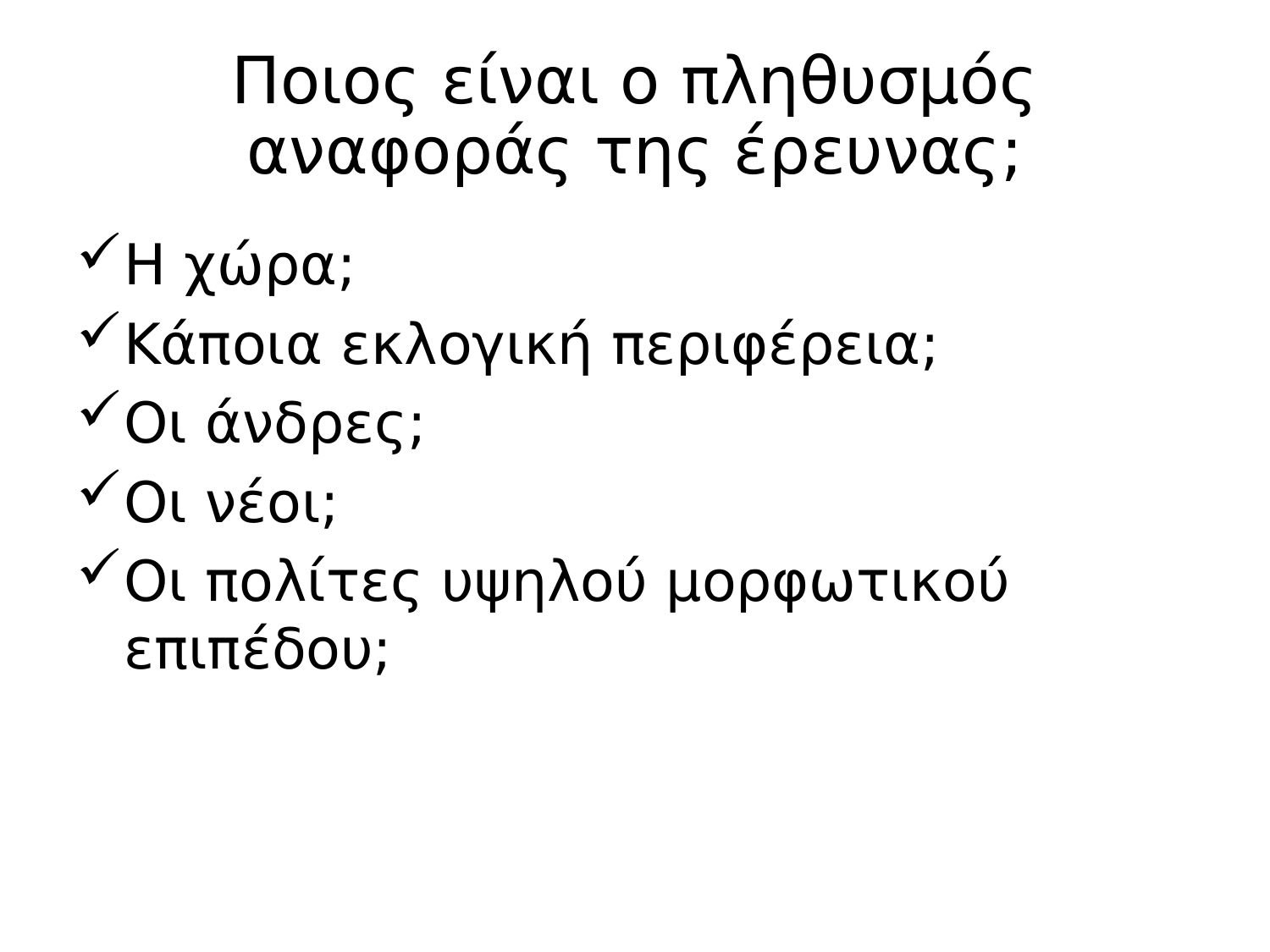

# Ποιος είναι ο πληθυσμός αναφοράς της έρευνας;
Η χώρα;
Κάποια εκλογική περιφέρεια;
Οι άνδρες;
Οι νέοι;
Οι πολίτες υψηλού μορφωτικού επιπέδου;